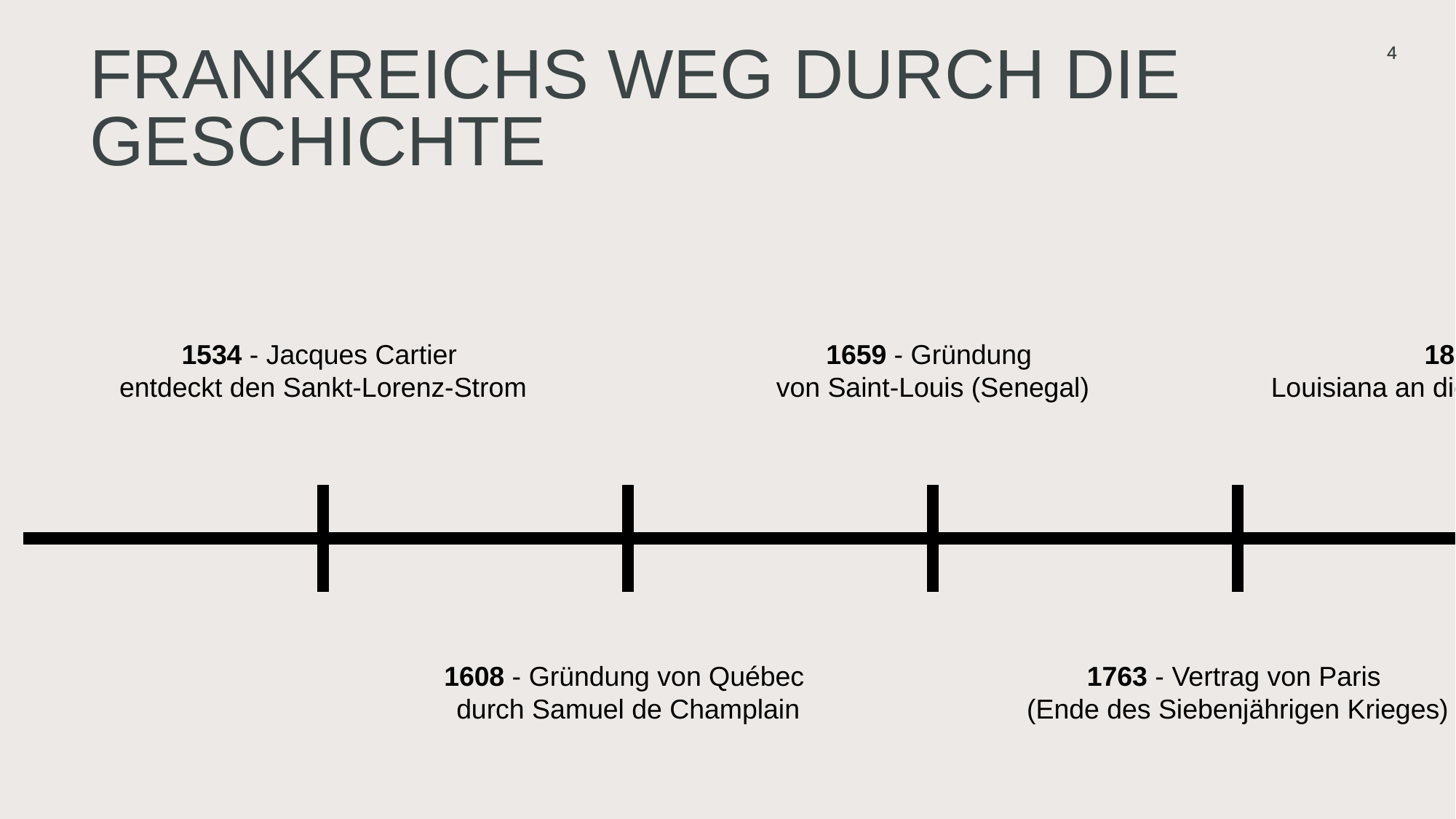

4
4
Frankreichs Weg durch die Geschichte
1534 - Jacques Cartier
entdeckt den Sankt-Lorenz-Strom
1659 - Gründung
von Saint-Louis (Senegal)
1803 - Verkauf von
Louisiana an die USA („Louisiana Purchase“)
1887 - Gründung
von Französisch-Indochina
1931 - Kolonialausstellung in Paris
1608 - Gründung von Québec
durch Samuel de Champlain
1763 - Vertrag von Paris
(Ende des Siebenjährigen Krieges)
1830 - Eroberung Algeriens
1895 - 1904 - Bildung von
Französisch-Westafrika und -Äquatorialafrika
1954 - Niederlage
in Điện Biên Phủ (Vietnam)